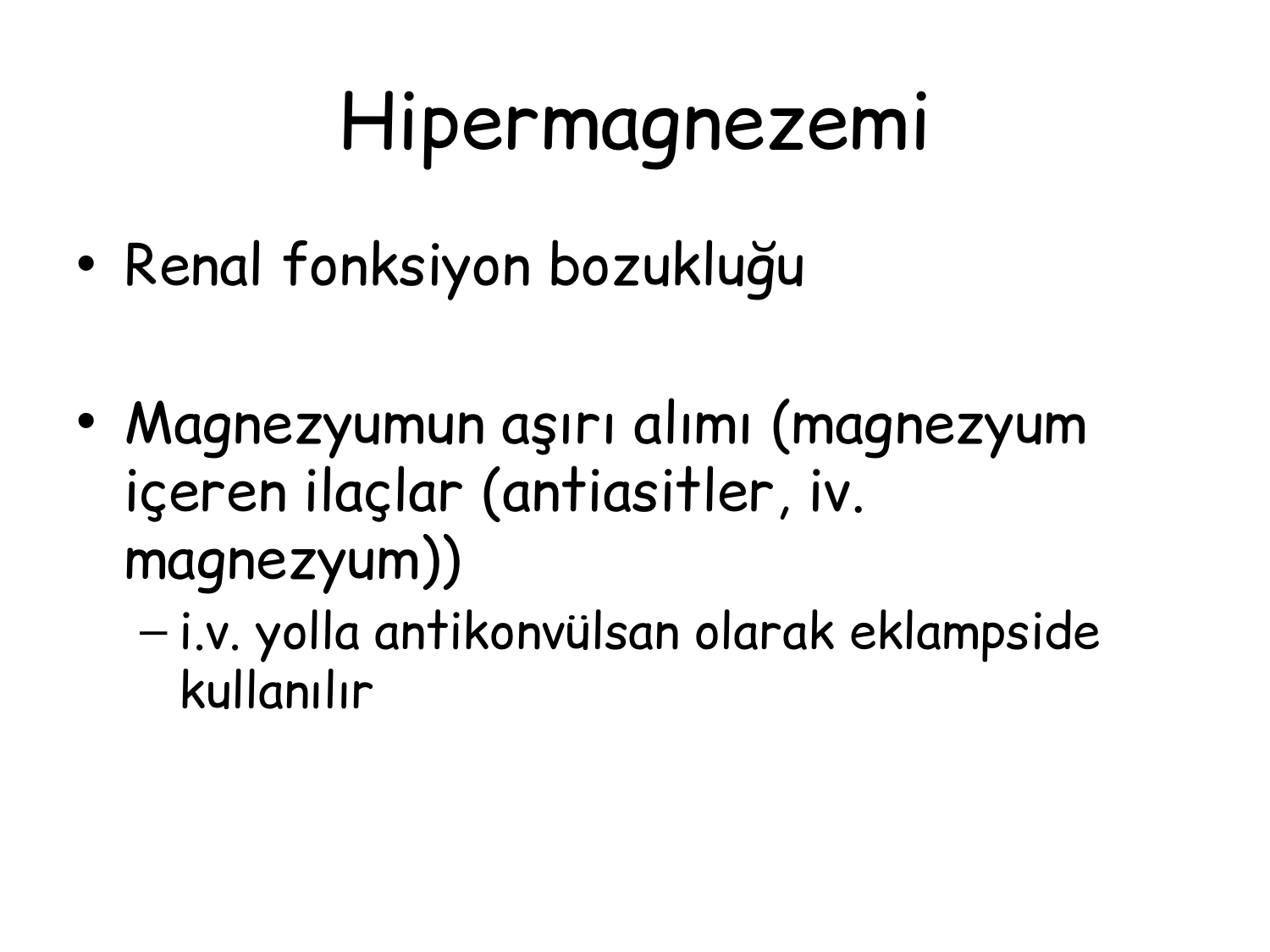

# Hipermagnezemi
Renal fonksiyon bozukluğu

Magnezyumun aşırı alımı (magnezyum içeren ilaçlar (antiasitler, iv. magnezyum))
i.v. yolla antikonvülsan olarak eklampside kullanılır